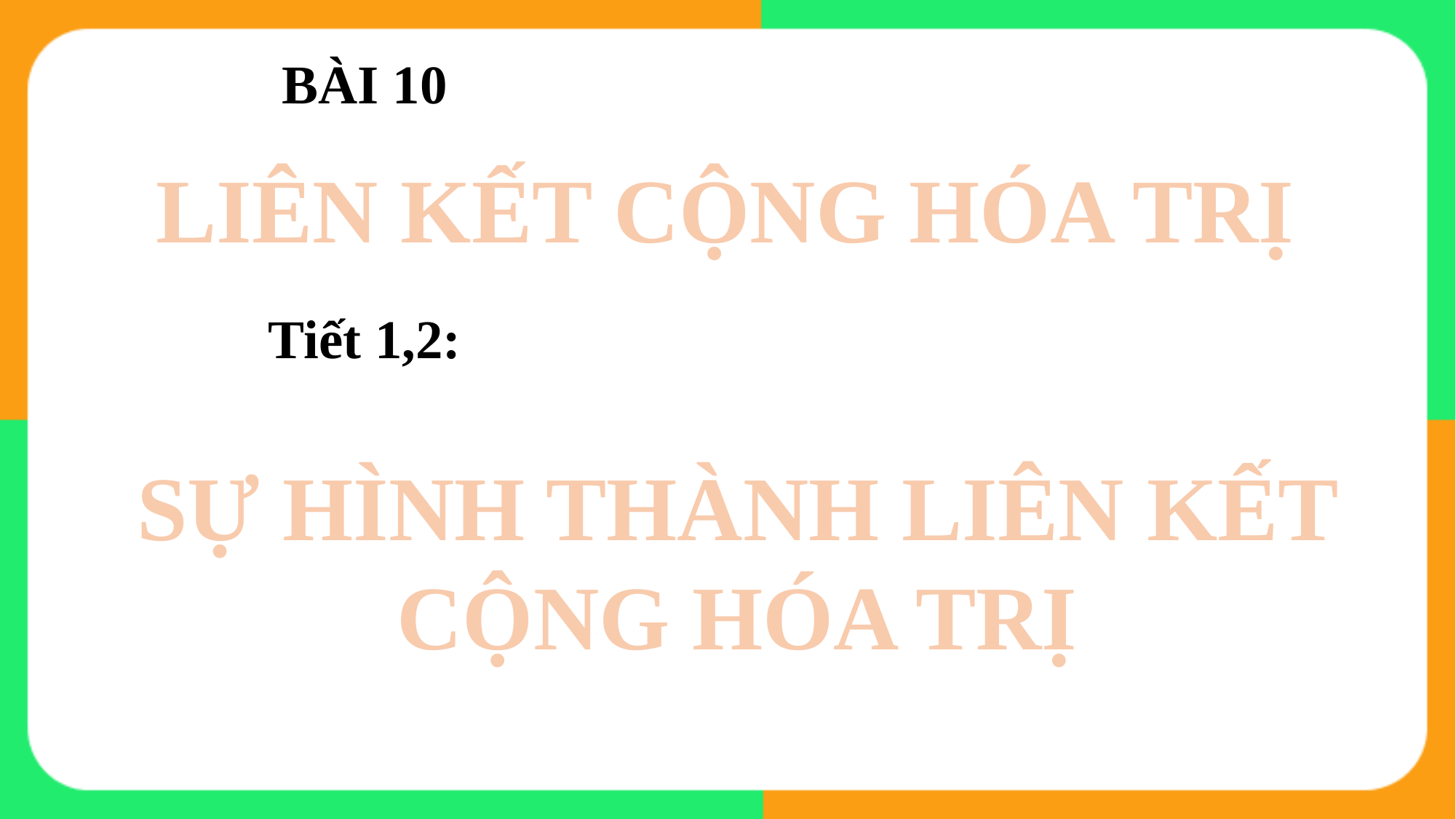

BÀI 10
LIÊN KẾT CỘNG HÓA TRỊ
Tiết 1,2:
SỰ HÌNH THÀNH LIÊN KẾT CỘNG HÓA TRỊ